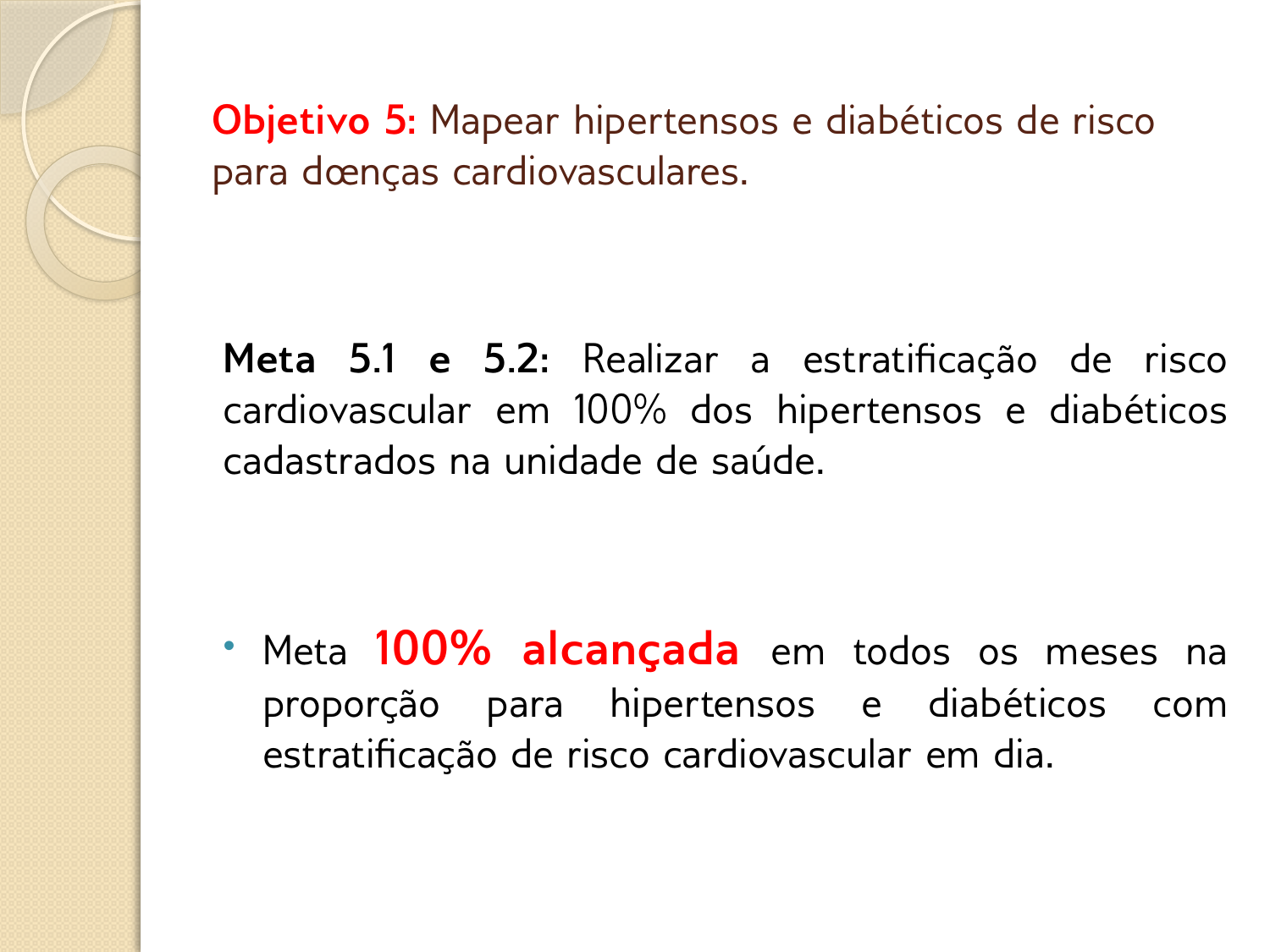

# Objetivo 5: Mapear hipertensos e diabéticos de risco para doenças cardiovasculares.

Meta 5.1 e 5.2: Realizar a estratificação de risco cardiovascular em 100% dos hipertensos e diabéticos cadastrados na unidade de saúde.

Meta 100% alcançada em todos os meses na proporção para hipertensos e diabéticos com estratificação de risco cardiovascular em dia.